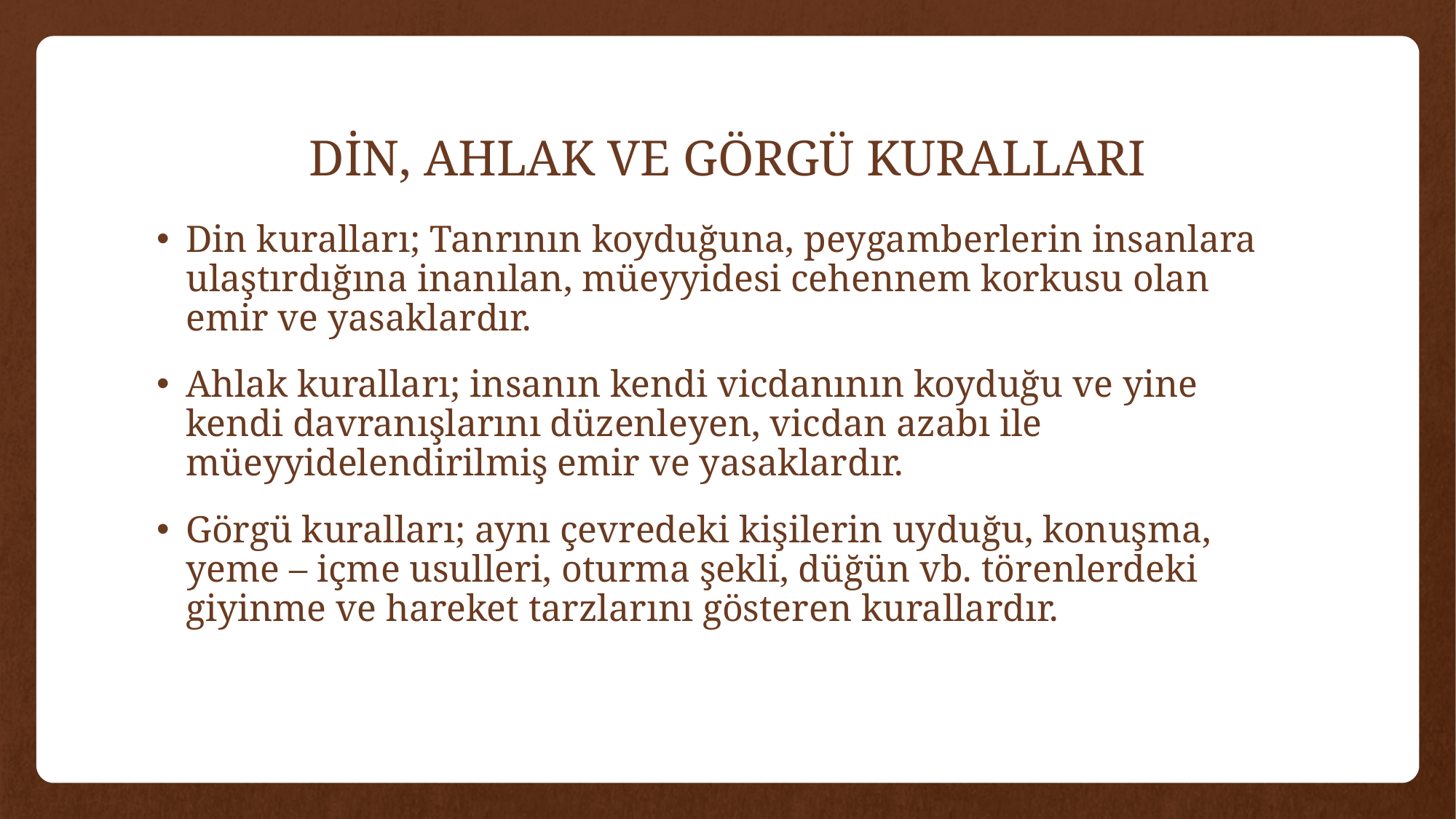

# DİN, AHLAK VE GÖRGÜ KURALLARI
Din kuralları; Tanrının koyduğuna, peygamberlerin insanlara ulaştırdığına inanılan, müeyyidesi cehennem korkusu olan emir ve yasaklardır.
Ahlak kuralları; insanın kendi vicdanının koyduğu ve yine kendi davranışlarını düzenleyen, vicdan azabı ile müeyyidelendirilmiş emir ve yasaklardır.
Görgü kuralları; aynı çevredeki kişilerin uyduğu, konuşma, yeme – içme usulleri, oturma şekli, düğün vb. törenlerdeki giyinme ve hareket tarzlarını gösteren kurallardır.